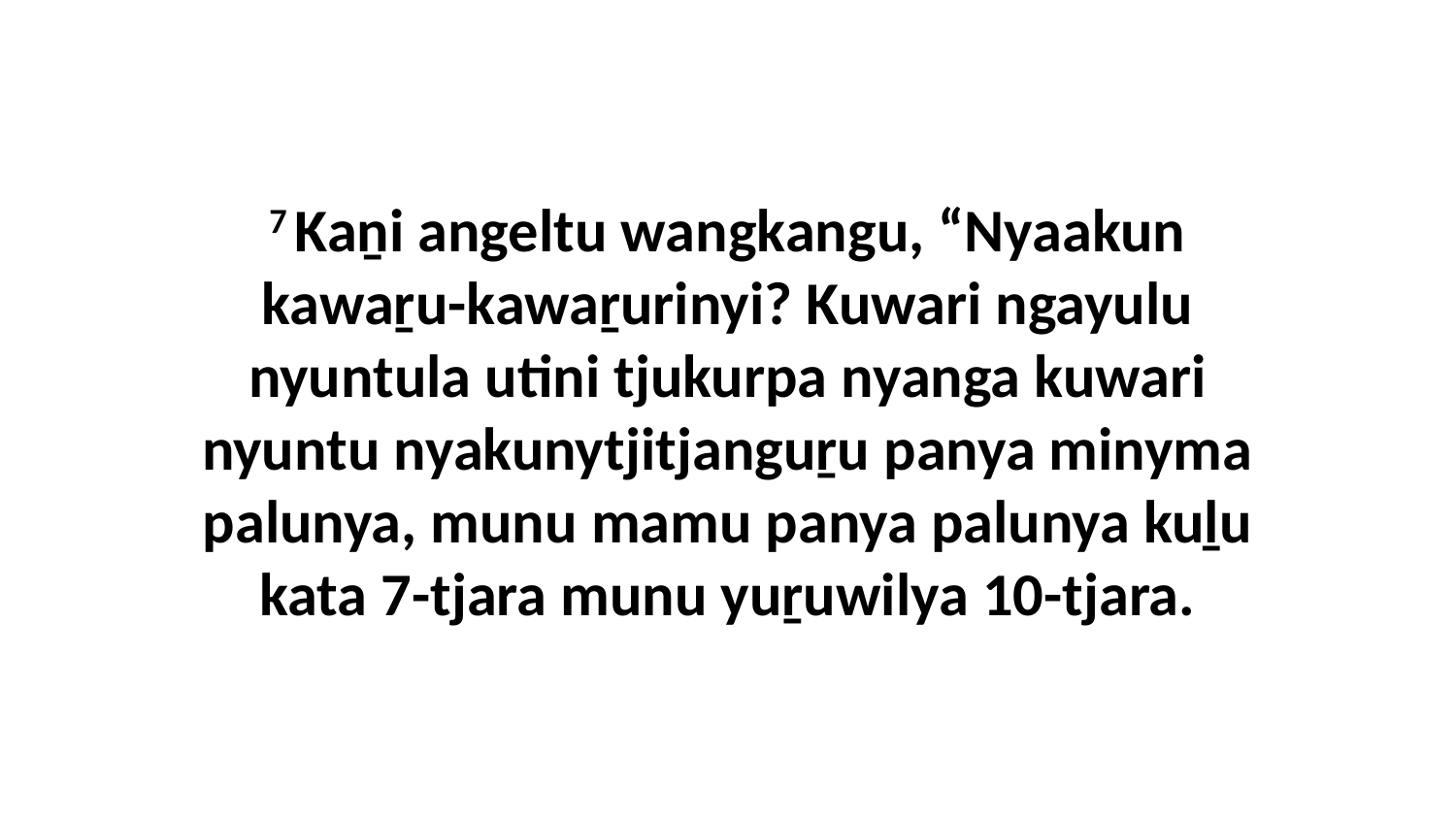

7 Kaṉi angeltu wangkangu, “Nyaakun kawaṟu-kawaṟurinyi? Kuwari ngayulu nyuntula utini tjukurpa nyanga kuwari nyuntu nyakunytjitjanguṟu panya minyma palunya, munu mamu panya palunya kuḻu kata 7-tjara munu yuṟuwilya 10-tjara.